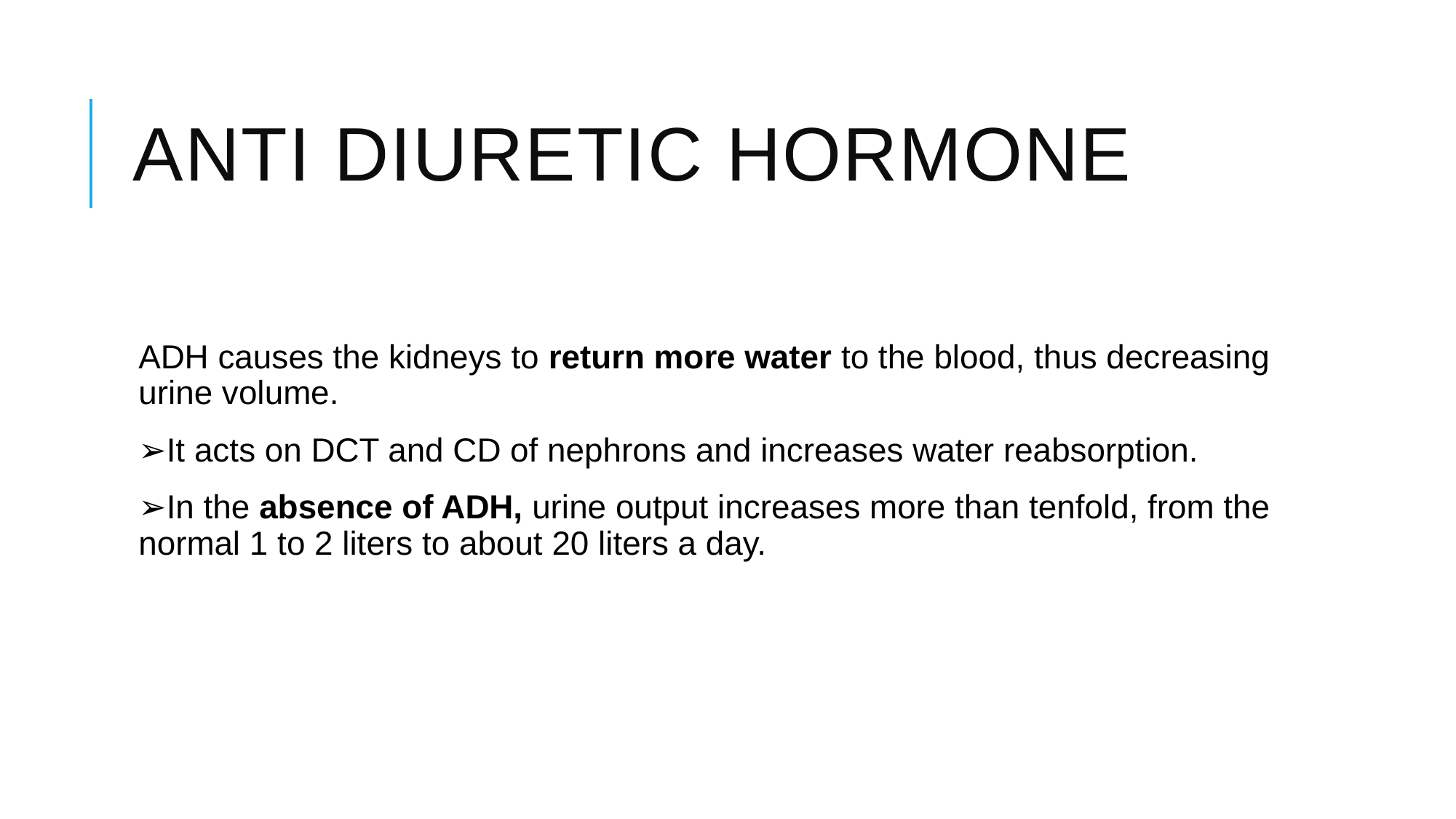

# Anti diuretic hormone

ADH causes the kidneys to return more water to the blood, thus decreasing urine volume.
➢It acts on DCT and CD of nephrons and increases water reabsorption.
➢In the absence of ADH, urine output increases more than tenfold, from the normal 1 to 2 liters to about 20 liters a day.